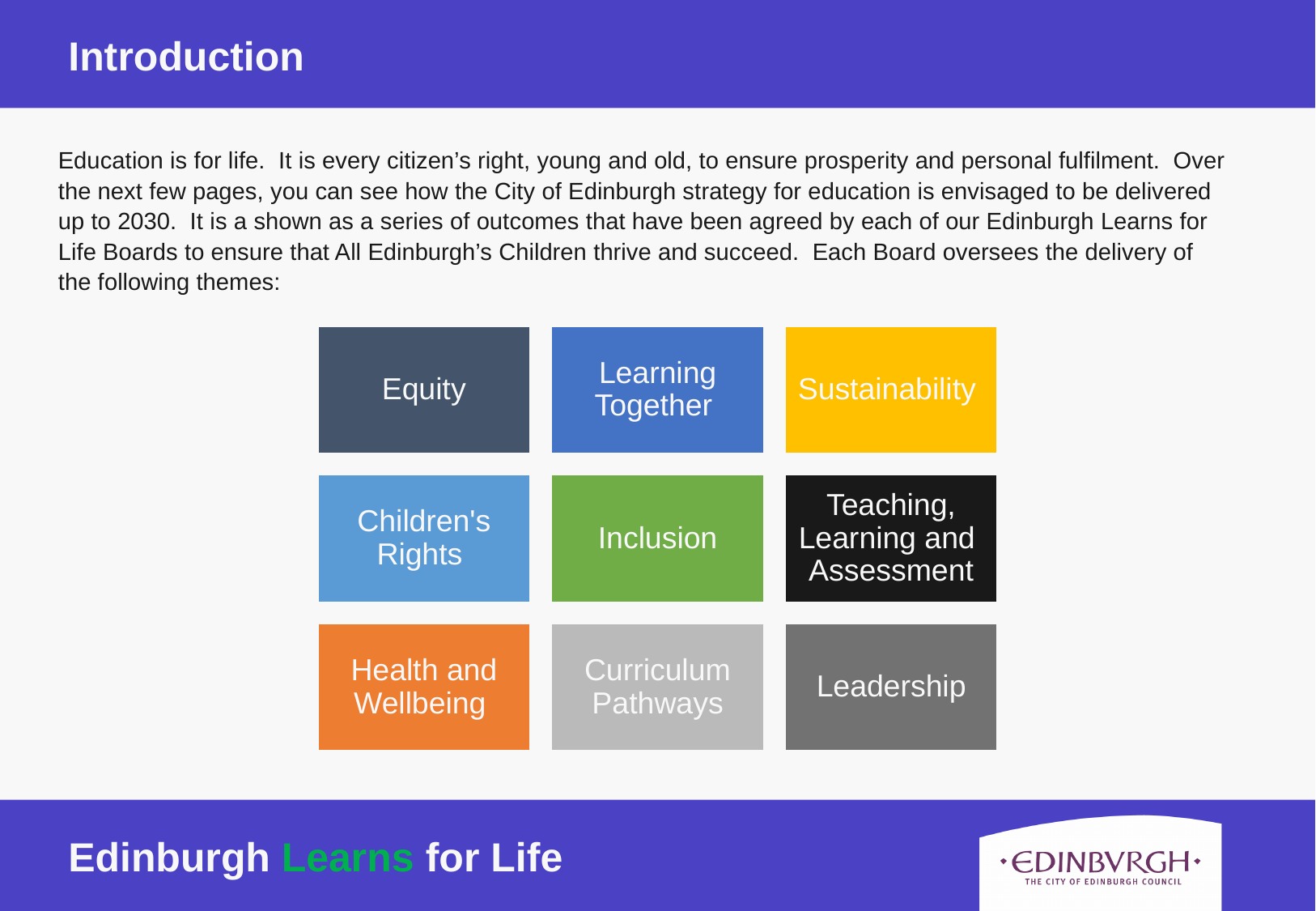

Introduction

Education is for life.  It is every citizen’s right, young and old, to ensure prosperity and personal fulfilment.  Over the next few pages, you can see how the City of Edinburgh strategy for education is envisaged to be delivered up to 2030.  It is a shown as a series of outcomes that have been agreed by each of our Edinburgh Learns for Life Boards to ensure that All Edinburgh’s Children thrive and succeed.  Each Board oversees the delivery of the following themes:
Equity
Learning Together
Sustainability
Children's Rights
Inclusion
Teaching, Learning and  Assessment
Health and Wellbeing
Curriculum Pathways
Leadership
Edinburgh Learns for Life